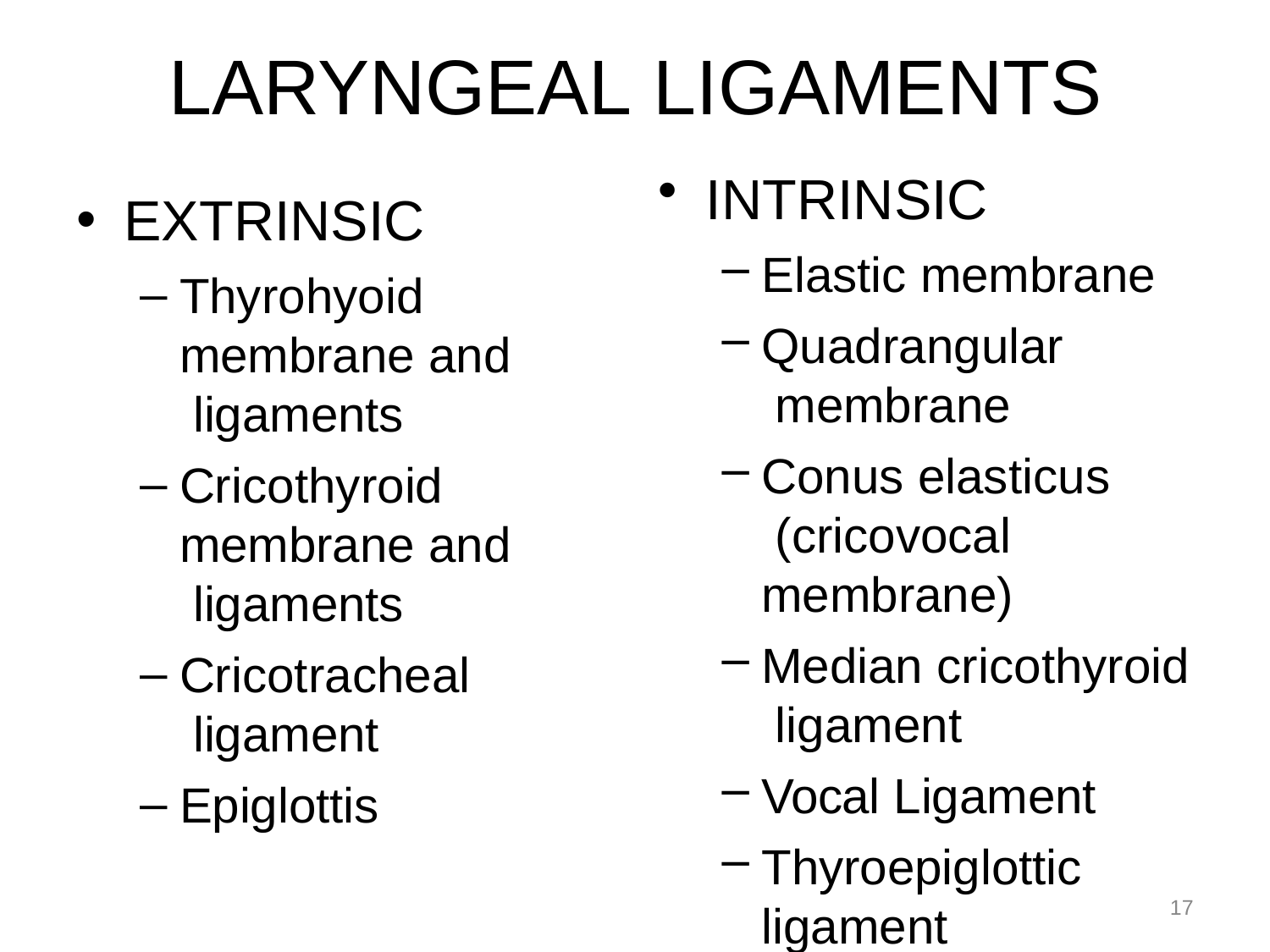

# LARYNGEAL LIGAMENTS
INTRINSIC
Elastic membrane
Quadrangular  membrane
Conus elasticus  (cricovocal  membrane)
Median cricothyroid  ligament
Vocal Ligament
Thyroepiglottic
EXTRINSIC
Thyrohyoid  membrane and  ligaments
Cricothyroid  membrane and  ligaments
Cricotracheal  ligament
Epiglottis
17
ligament